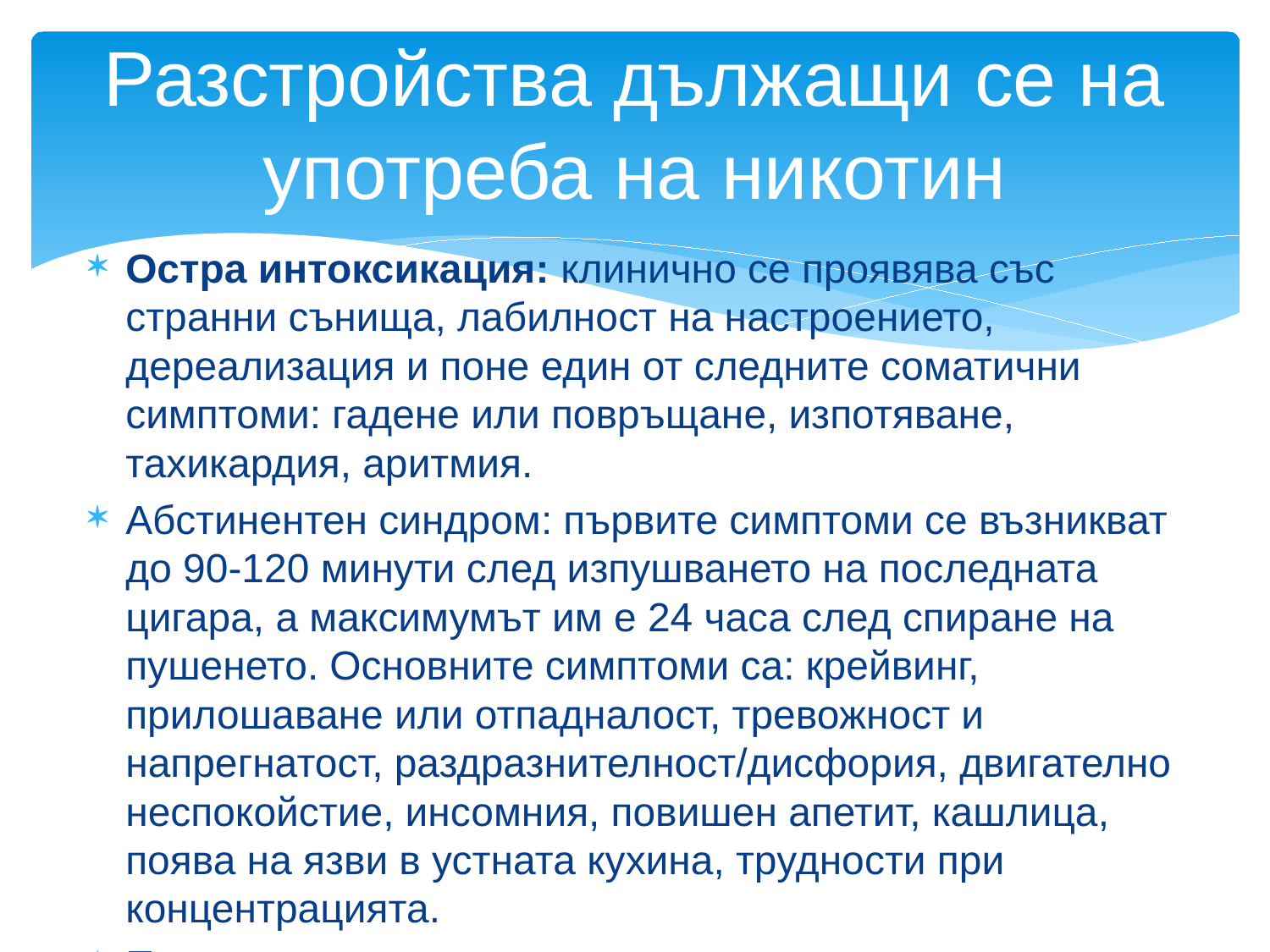

# Разстройства дължащи се на употреба на никотин
Остра интоксикация: клинично се проявява със странни сънища, лабилност на настроението, дереализация и поне един от следните соматични симптоми: гадене или повръщане, изпотяване, тахикардия, аритмия.
Абстинентен синдром: първите симптоми се възникват до 90-120 минути след изпушването на последната цигара, а максимумът им е 24 часа след спиране на пушенето. Основните симптоми са: крейвинг, прилошаване или отпадналост, тревожност и напрегнатост, раздразнителност/дисфория, двигателно неспокойстие, инсомния, повишен апетит, кашлица, поява на язви в устната кухина, трудности при концентрацията.
Продължителността му е няколко седмици, но понякога може да достигне и няколко месеца.